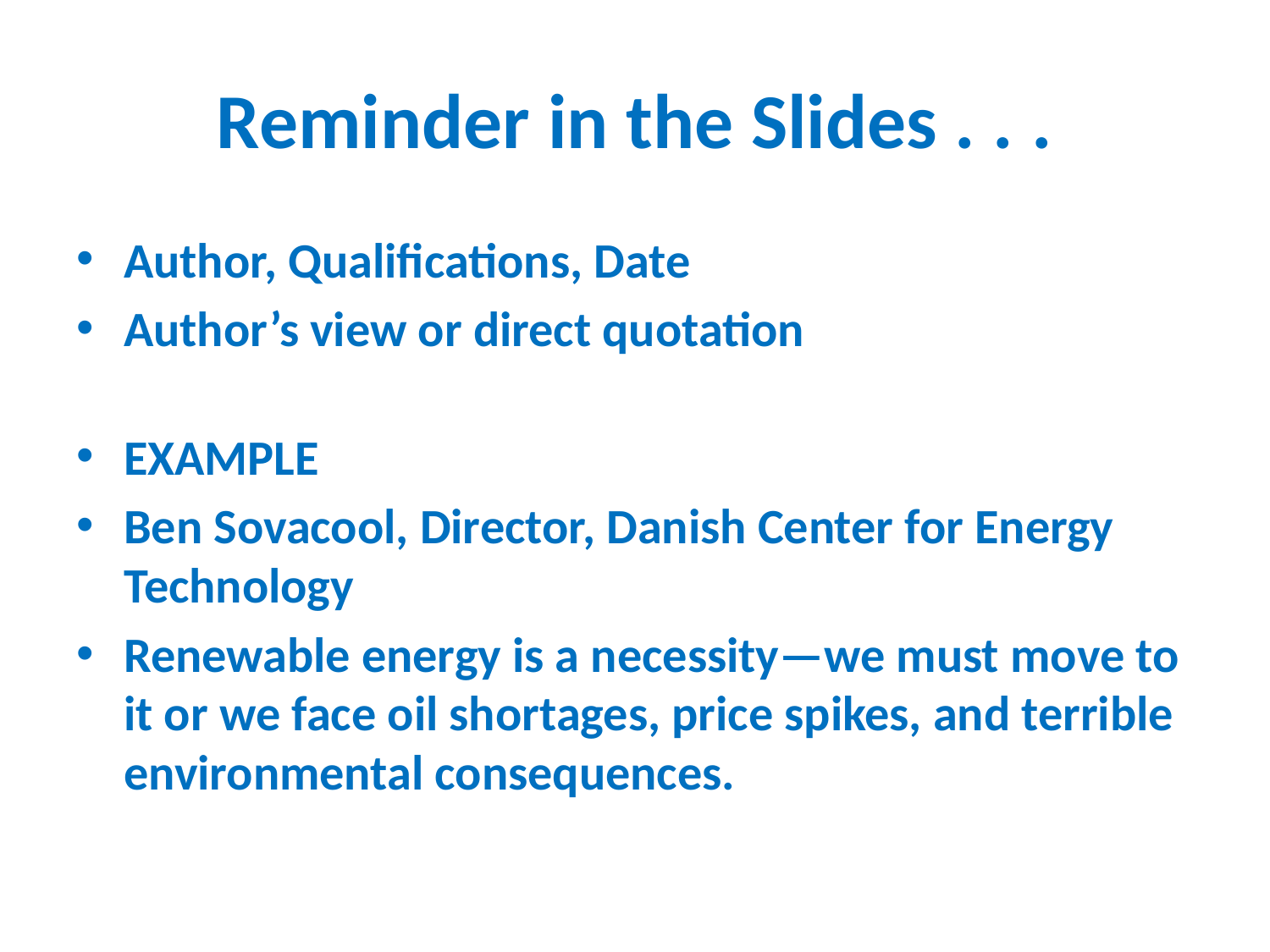

# Reminder in the Slides . . .
Author, Qualifications, Date
Author’s view or direct quotation
EXAMPLE
Ben Sovacool, Director, Danish Center for Energy Technology
Renewable energy is a necessity—we must move to it or we face oil shortages, price spikes, and terrible environmental consequences.